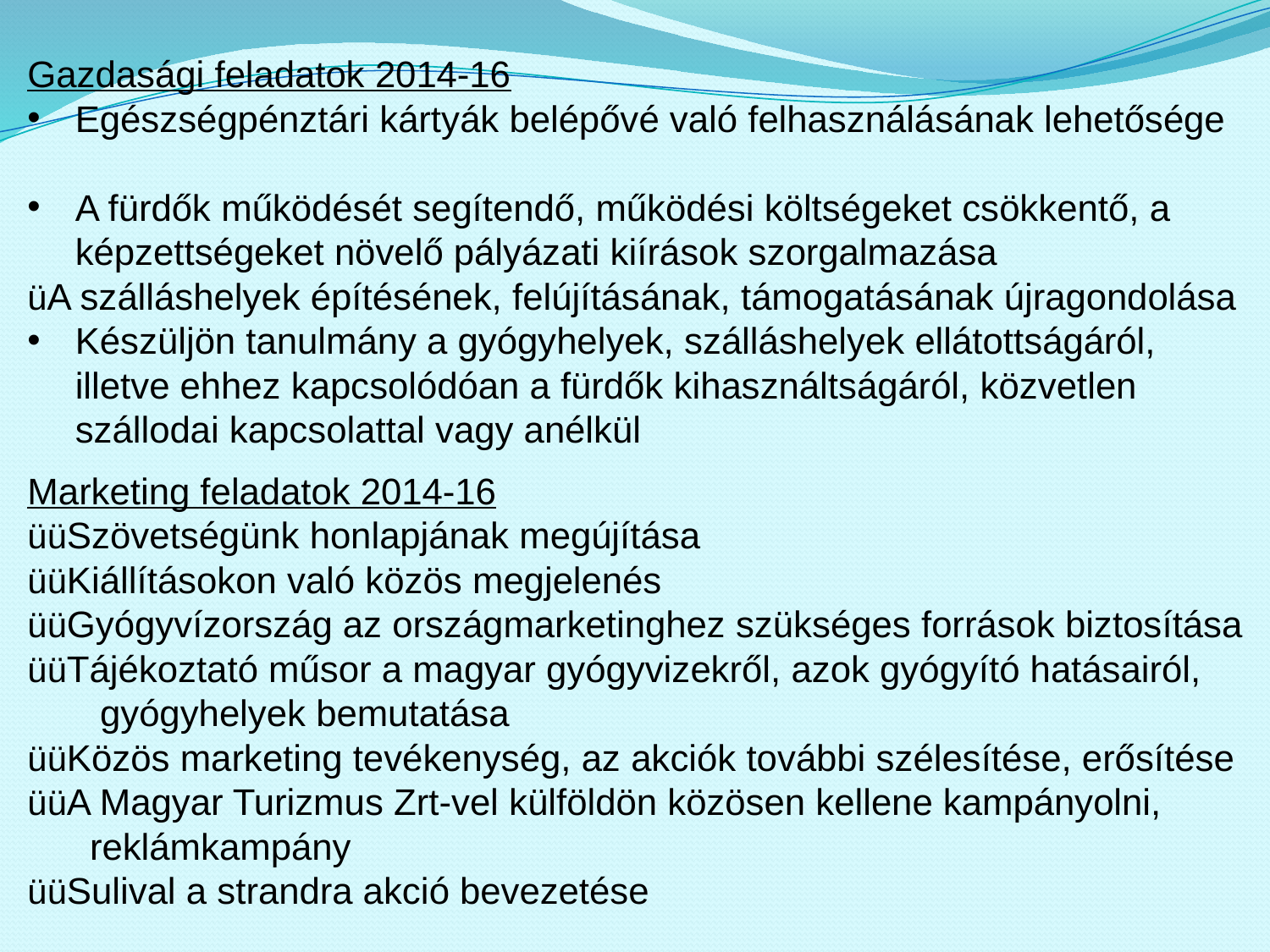

Gazdasági feladatok 2014-16
Egészségpénztári kártyák belépővé való felhasználásának lehetősége
A fürdők működését segítendő, működési költségeket csökkentő, a képzettségeket növelő pályázati kiírások szorgalmazása
üA szálláshelyek építésének, felújításának, támogatásának újragondolása
Készüljön tanulmány a gyógyhelyek, szálláshelyek ellátottságáról, illetve ehhez kapcsolódóan a fürdők kihasználtságáról, közvetlen szállodai kapcsolattal vagy anélkül

Marketing feladatok 2014-16
üüSzövetségünk honlapjának megújítása
üüKiállításokon való közös megjelenés
üüGyógyvízország az országmarketinghez szükséges források biztosítása
üüTájékoztató műsor a magyar gyógyvizekről, azok gyógyító hatásairól,
       gyógyhelyek bemutatása
üüKözös marketing tevékenység, az akciók további szélesítése, erősítése
üüA Magyar Turizmus Zrt-vel külföldön közösen kellene kampányolni,
      reklámkampány
üüSulival a strandra akció bevezetése